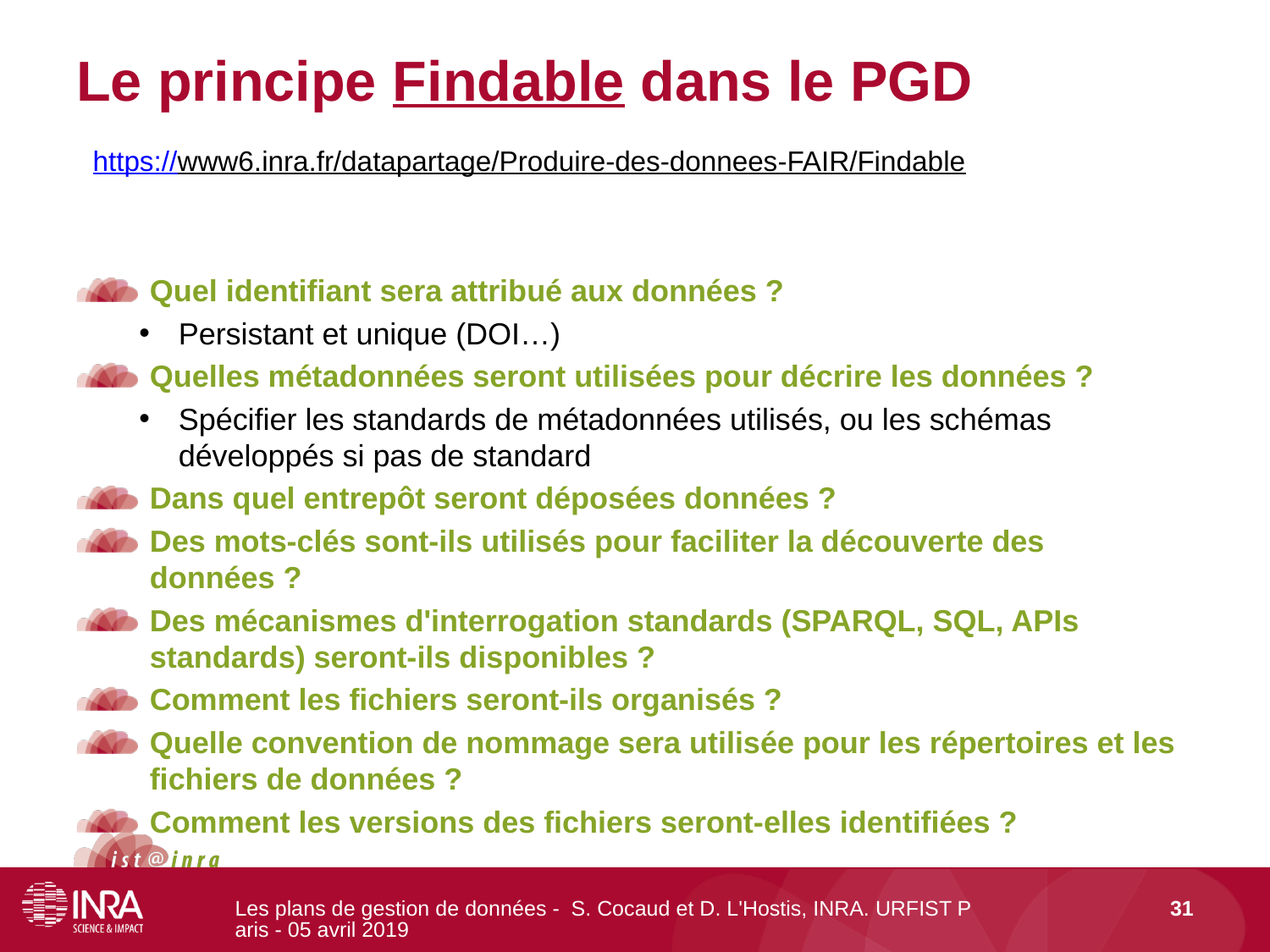

# Le principe Findable dans le PGD
https://www6.inra.fr/datapartage/Produire-des-donnees-FAIR/Findable

Quel identifiant sera attribué aux données ?
Persistant et unique (DOI…)
Quelles métadonnées seront utilisées pour décrire les données ?
Spécifier les standards de métadonnées utilisés, ou les schémas développés si pas de standard
Dans quel entrepôt seront déposées données ?
Des mots-clés sont-ils utilisés pour faciliter la découverte des données ?
Des mécanismes d'interrogation standards (SPARQL, SQL, APIs standards) seront-ils disponibles ?
Comment les fichiers seront-ils organisés ?
Quelle convention de nommage sera utilisée pour les répertoires et les fichiers de données ?
Comment les versions des fichiers seront-elles identifiées ?

Les plans de gestion de données -  S. Cocaud et D. L'Hostis, INRA. URFIST Paris - 05 avril 2019
31